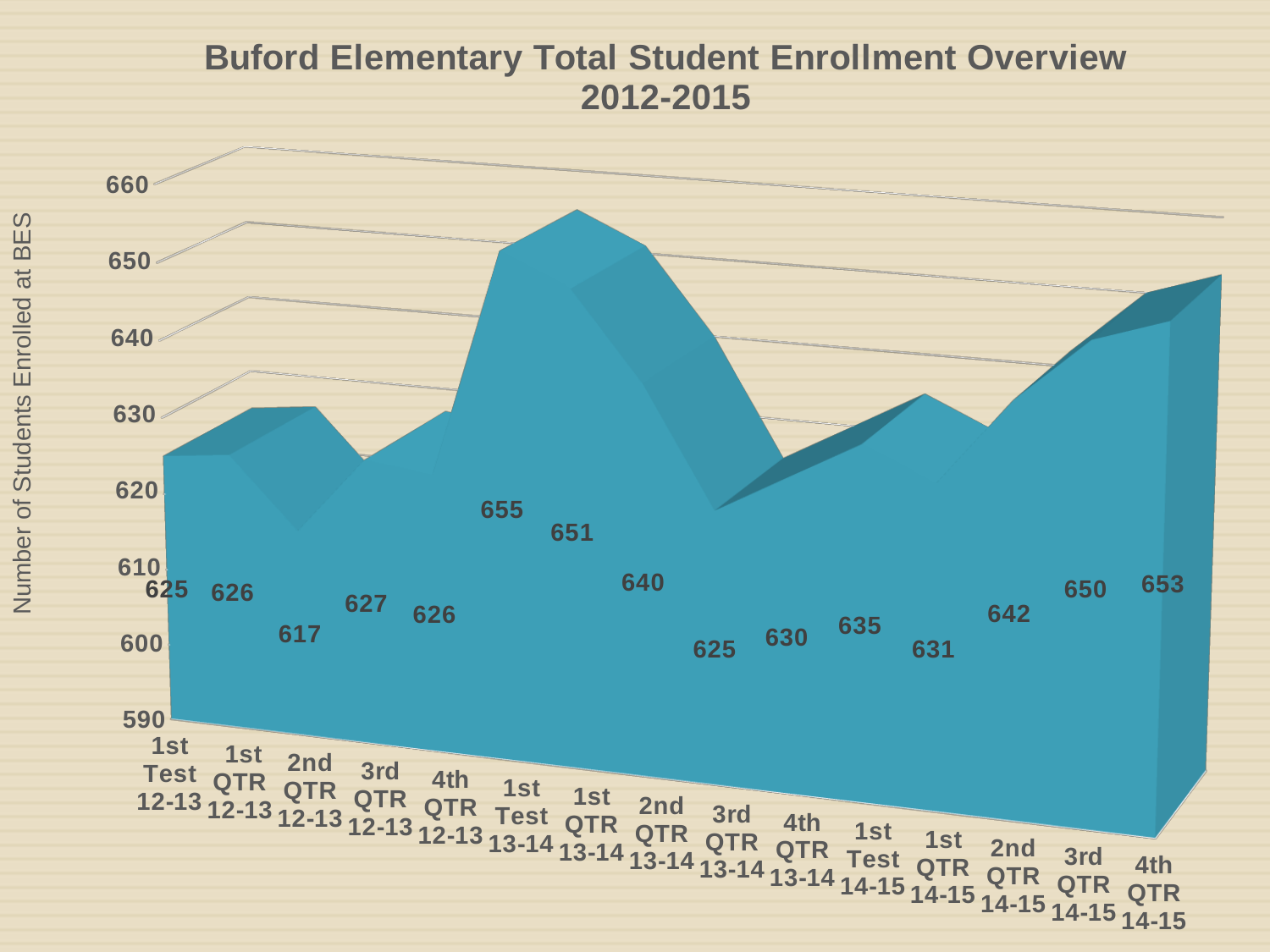

[unsupported chart]

Number of Students Enrolled at BES